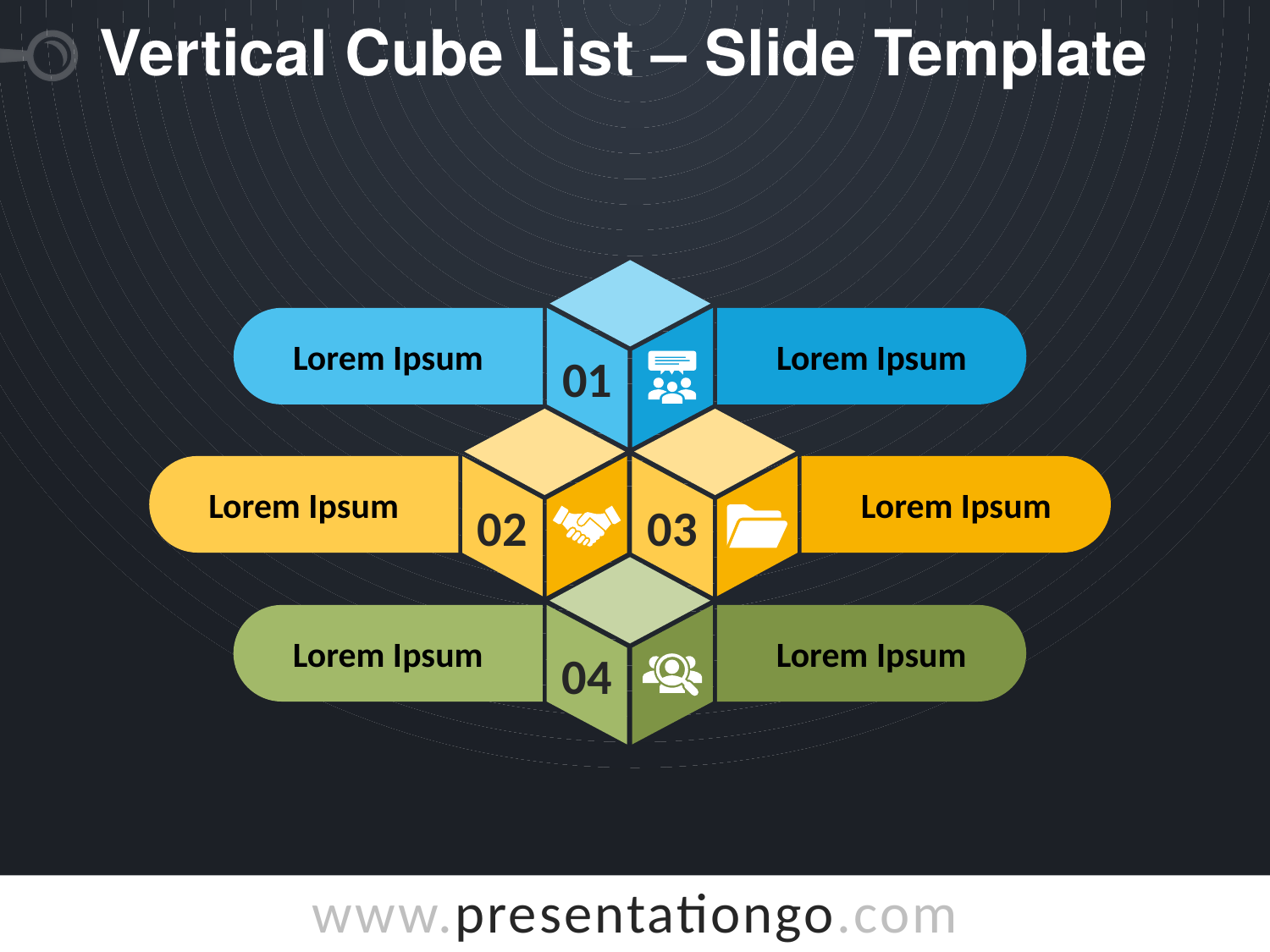

# Vertical Cube List – Slide Template

Lorem Ipsum
Lorem Ipsum
01

Lorem Ipsum
Lorem Ipsum
02
03

Lorem Ipsum
Lorem Ipsum
04